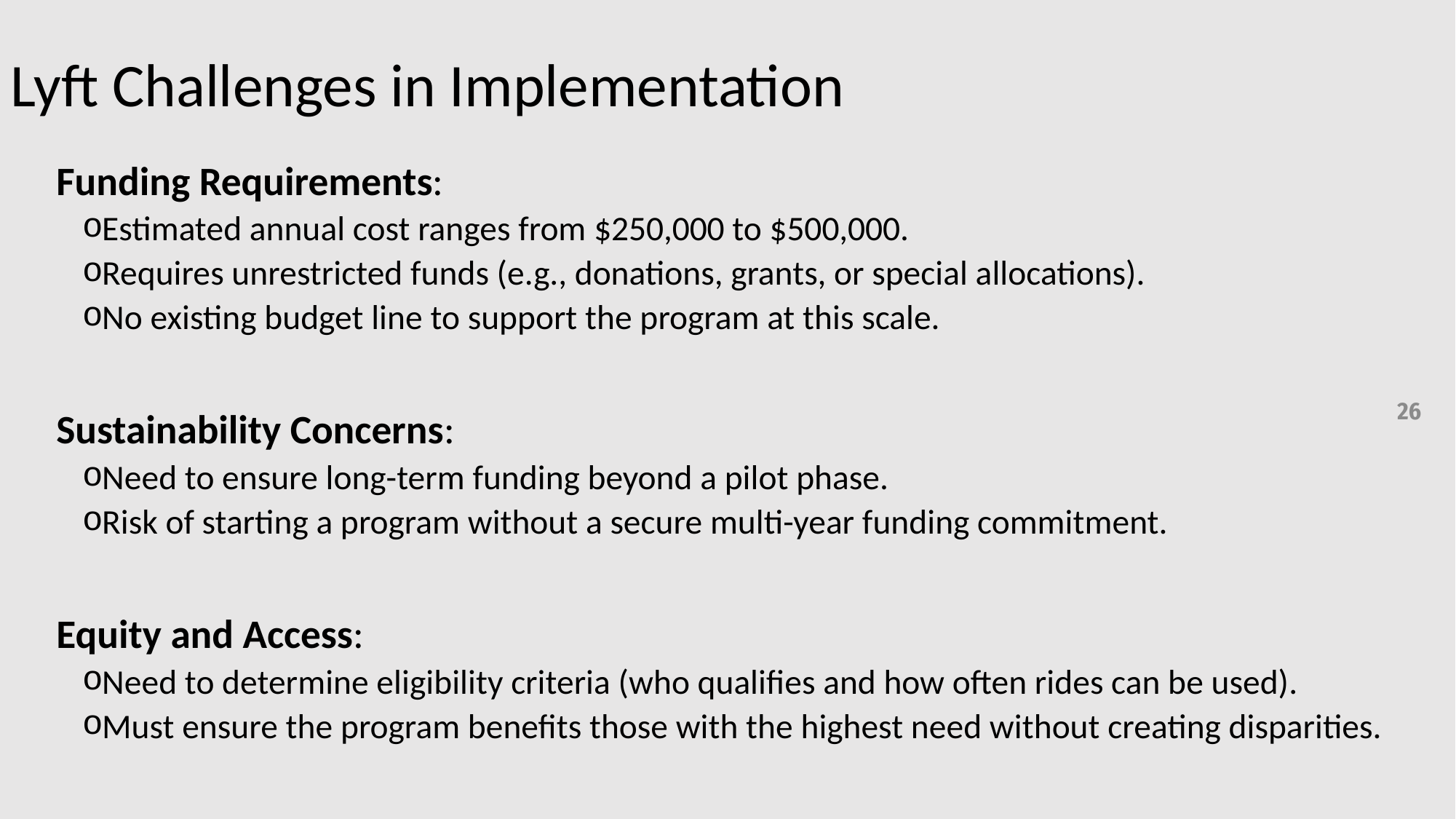

# Lyft Challenges in Implementation
Funding Requirements:
Estimated annual cost ranges from $250,000 to $500,000.
Requires unrestricted funds (e.g., donations, grants, or special allocations).
No existing budget line to support the program at this scale.

Sustainability Concerns:
Need to ensure long-term funding beyond a pilot phase.
Risk of starting a program without a secure multi-year funding commitment.

Equity and Access:
Need to determine eligibility criteria (who qualifies and how often rides can be used).
Must ensure the program benefits those with the highest need without creating disparities.

26